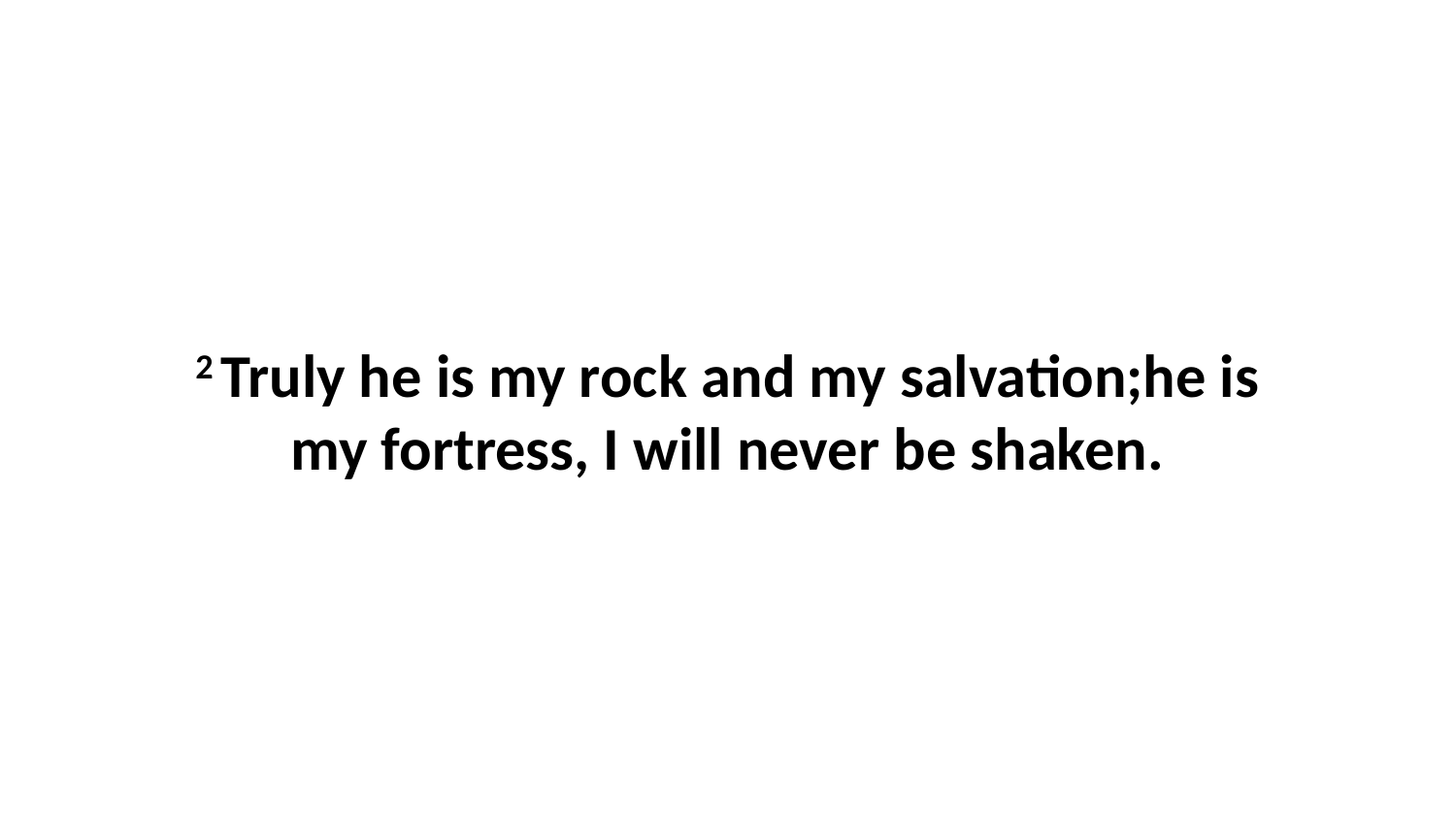

2 Truly he is my rock and my salvation;he is my fortress, I will never be shaken.